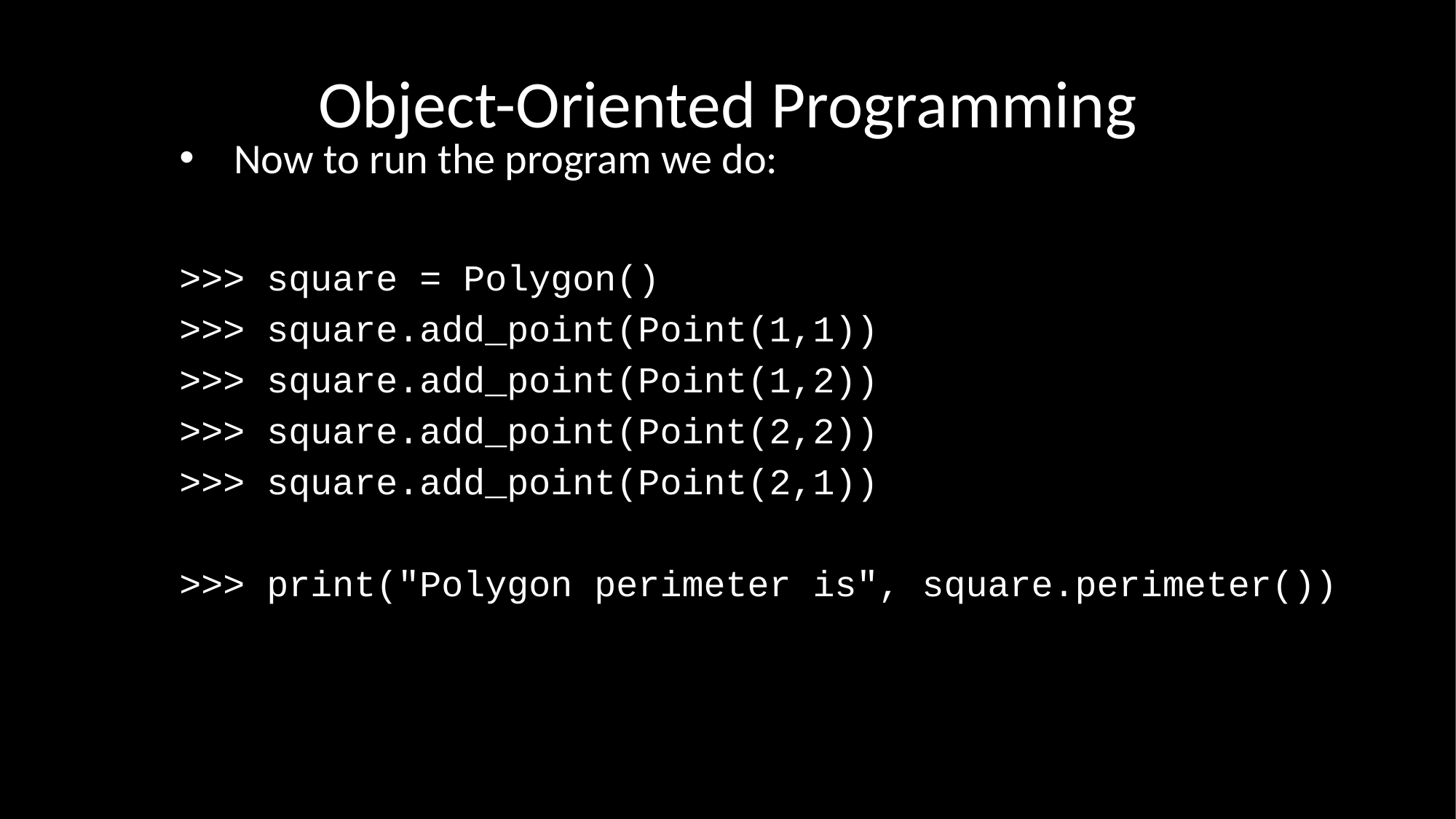

# Object-Oriented Programming
Now to run the program we do:

>>> square = Polygon()
>>> square.add_point(Point(1,1))
>>> square.add_point(Point(1,2))
>>> square.add_point(Point(2,2))
>>> square.add_point(Point(2,1))

>>> print("Polygon perimeter is", square.perimeter())